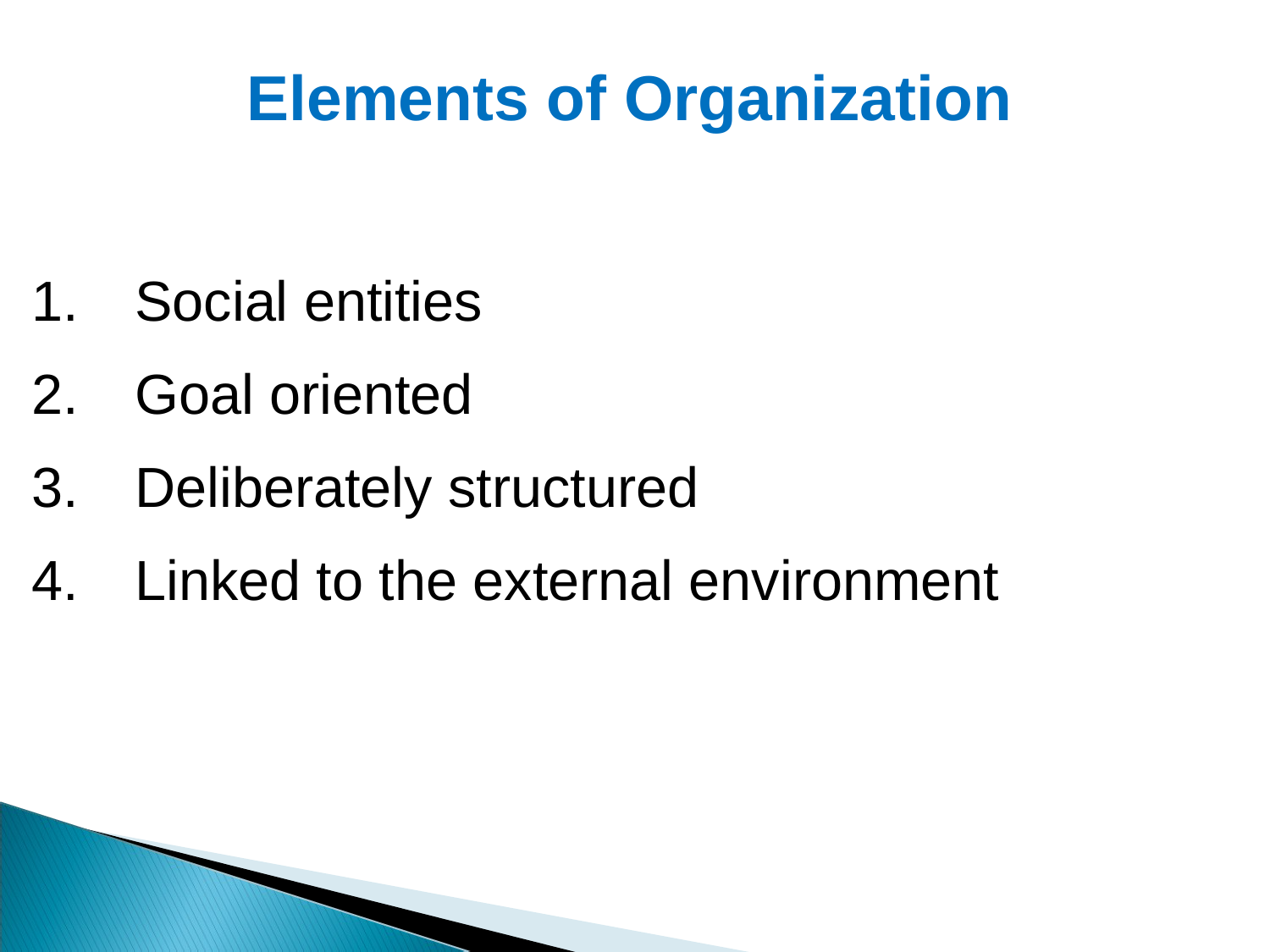

# Elements of Organization
Social entities
Goal oriented
Deliberately structured
Linked to the external environment